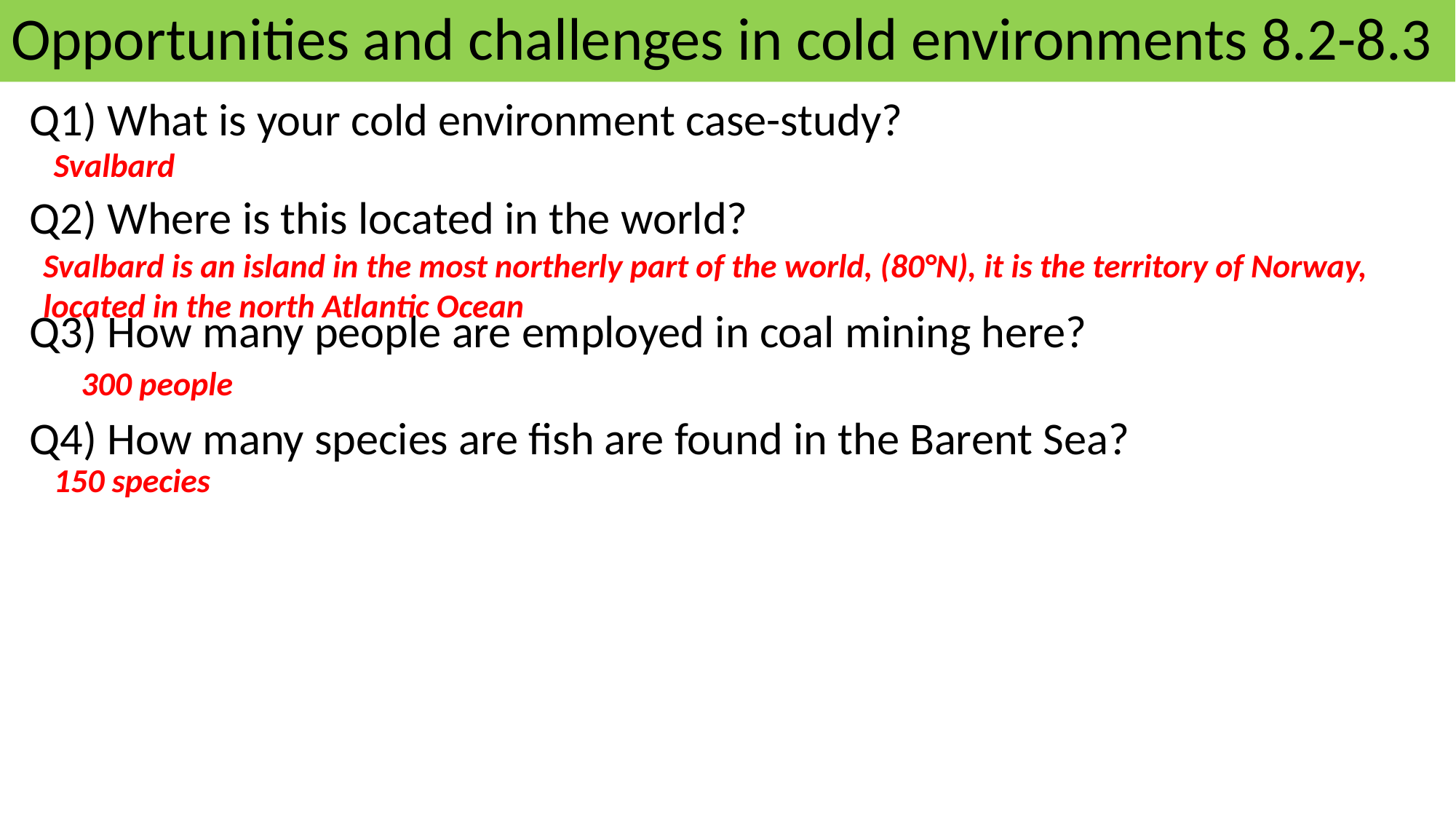

# Opportunities and challenges in cold environments 8.2-8.3
Q1) What is your cold environment case-study?

Q2) Where is this located in the world?

Q3) How many people are employed in coal mining here?

Q4) How many species are fish are found in the Barent Sea?

Svalbard
Svalbard is an island in the most northerly part of the world, (80°N), it is the territory of Norway, located in the north Atlantic Ocean
300 people
150 species